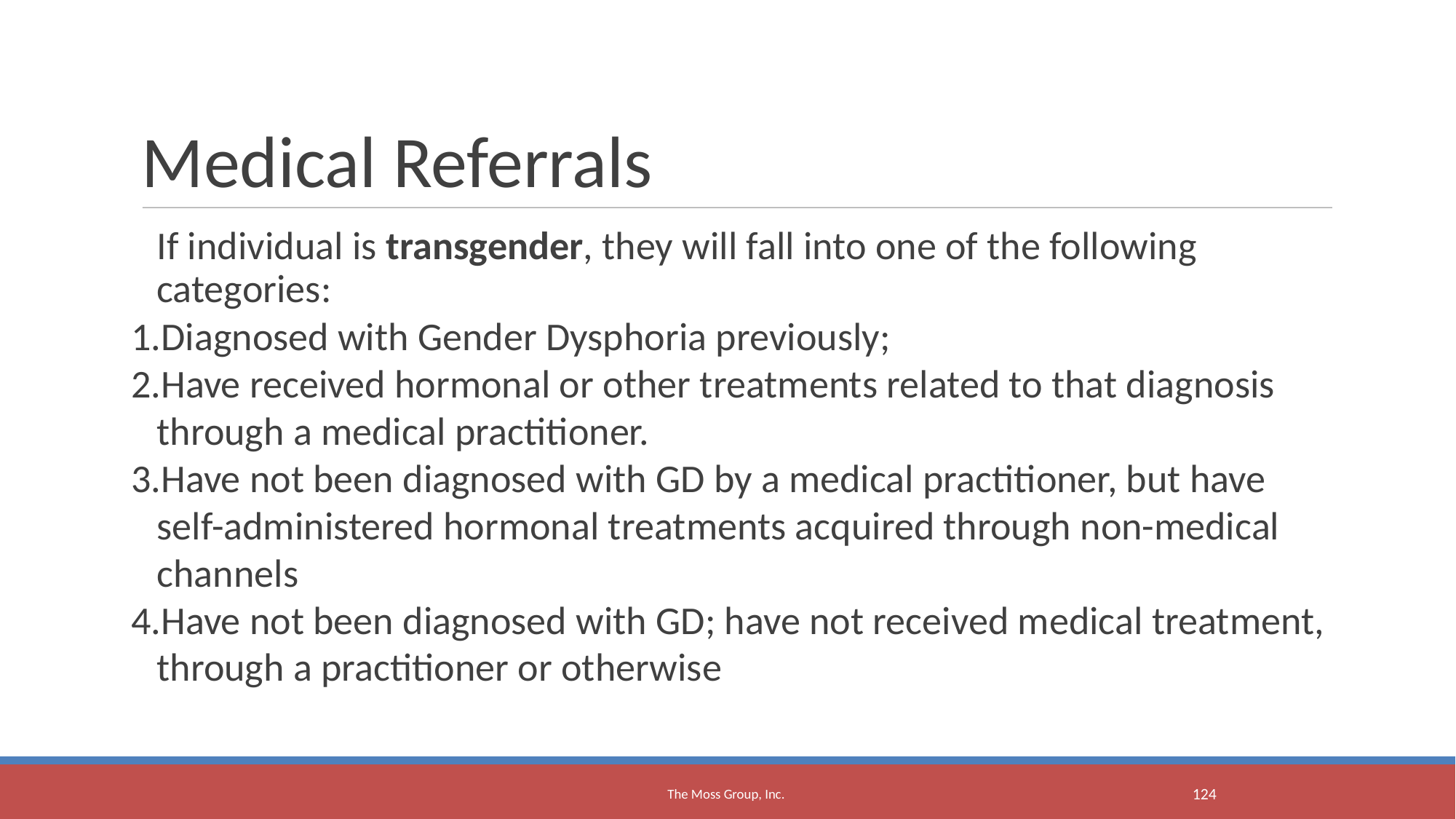

Medical Referrals
If individual is transgender, they will fall into one of the following categories:
Diagnosed with Gender Dysphoria previously;
Have received hormonal or other treatments related to that diagnosis through a medical practitioner.
Have not been diagnosed with GD by a medical practitioner, but have self-administered hormonal treatments acquired through non-medical channels
Have not been diagnosed with GD; have not received medical treatment, through a practitioner or otherwise

The Moss Group, Inc.
124